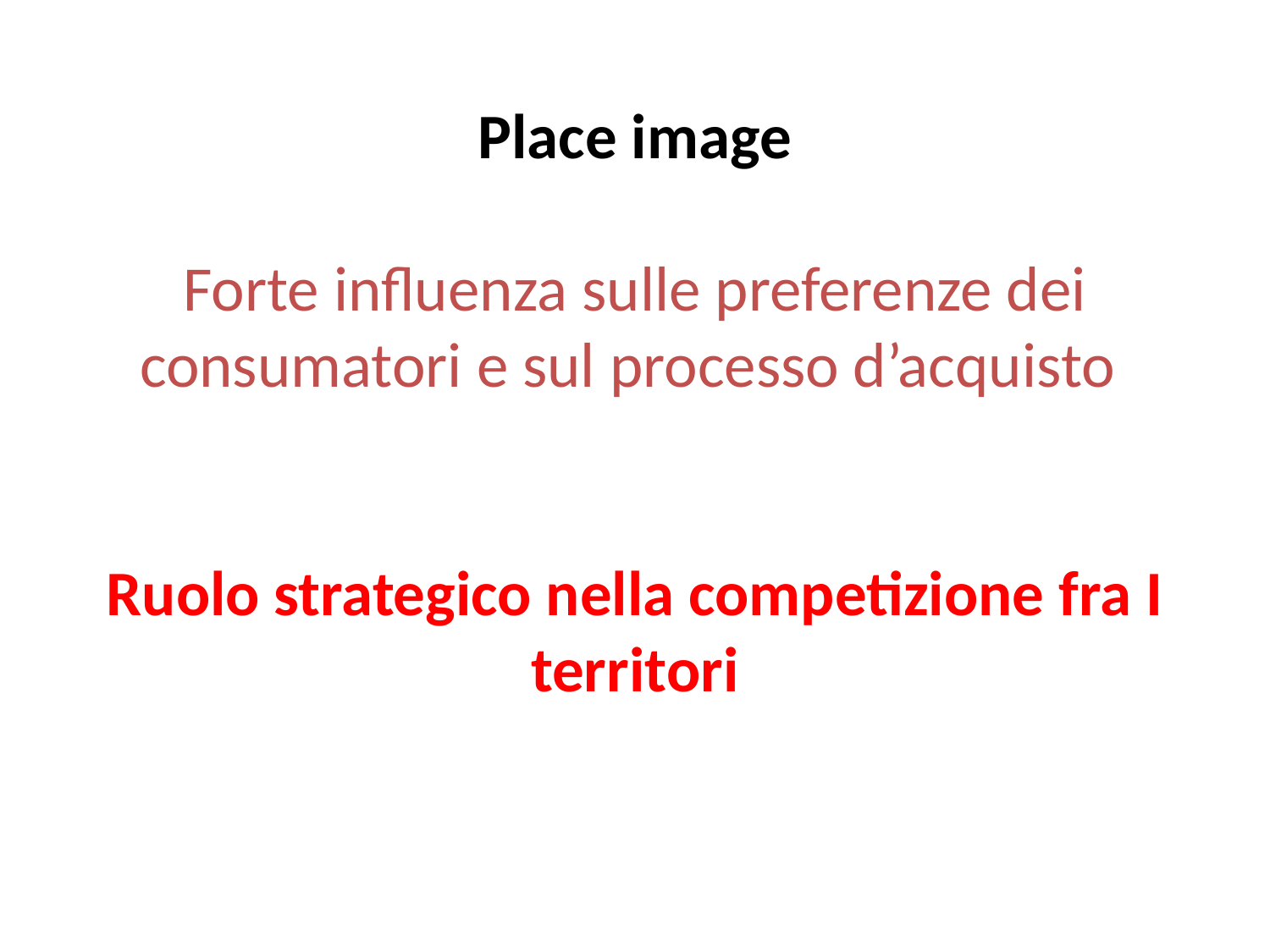

Place image
Forte influenza sulle preferenze dei consumatori e sul processo d’acquisto
Ruolo strategico nella competizione fra I territori